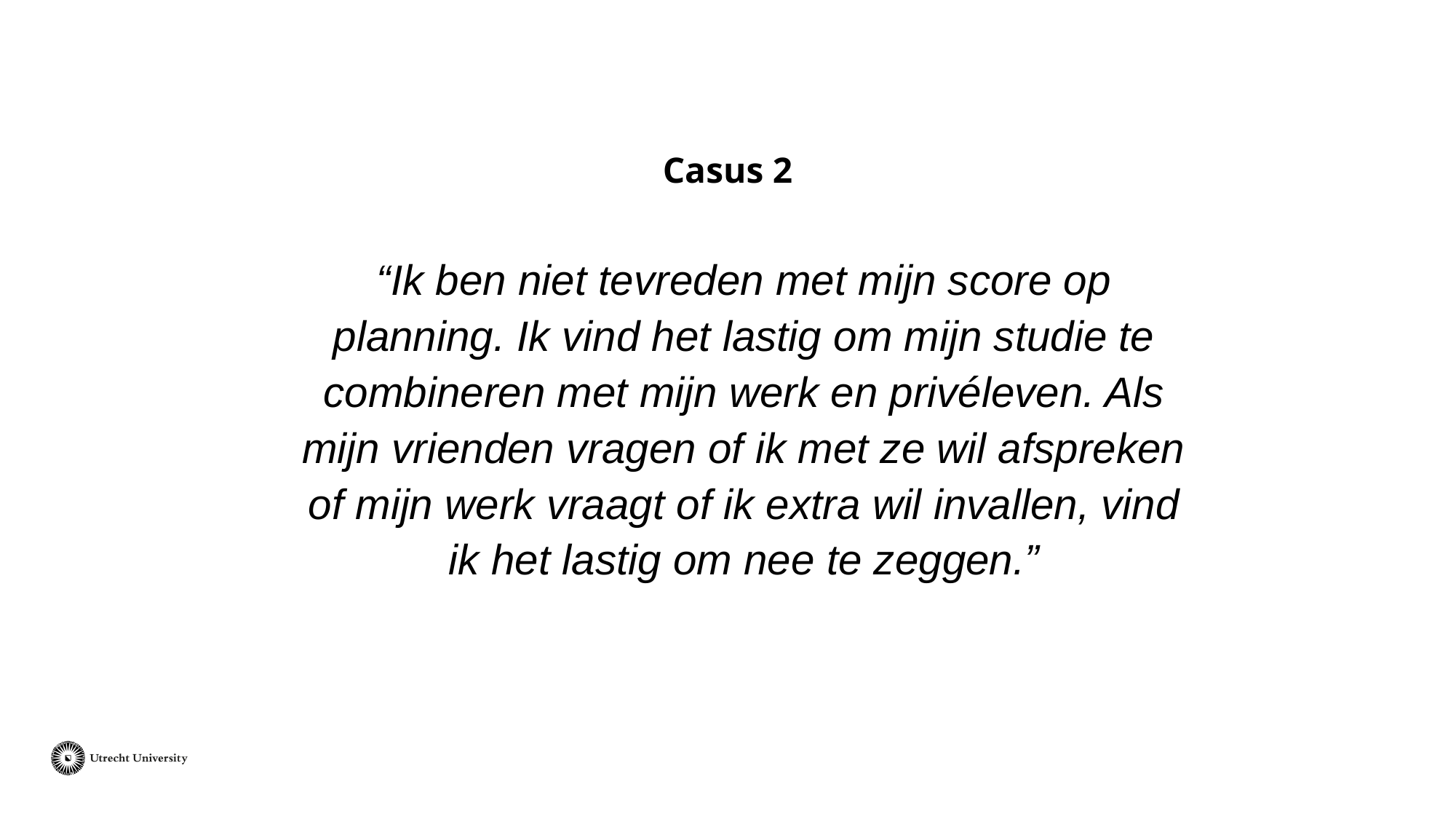

# Casus 2
“Ik ben niet tevreden met mijn score op planning. Ik vind het lastig om mijn studie te combineren met mijn werk en privéleven. Als mijn vrienden vragen of ik met ze wil afspreken of mijn werk vraagt of ik extra wil invallen, vind ik het lastig om nee te zeggen.”